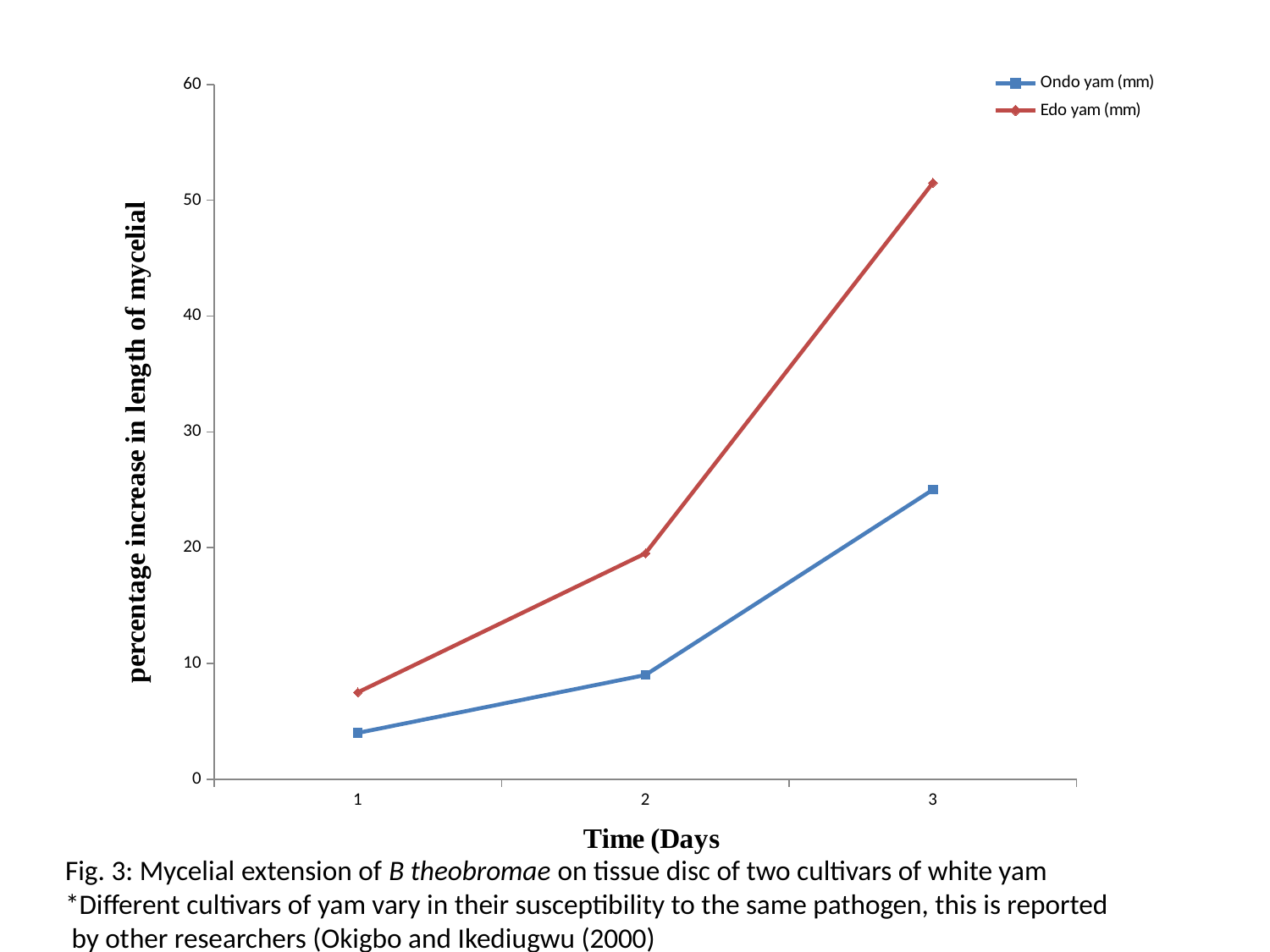

### Chart

| Category | Ondo yam (mm) | Edo yam (mm) |
|---|---|---|
Fig. 3: Mycelial extension of B theobromae on tissue disc of two cultivars of white yam
*Different cultivars of yam vary in their susceptibility to the same pathogen, this is reported
 by other researchers (Okigbo and Ikediugwu (2000)